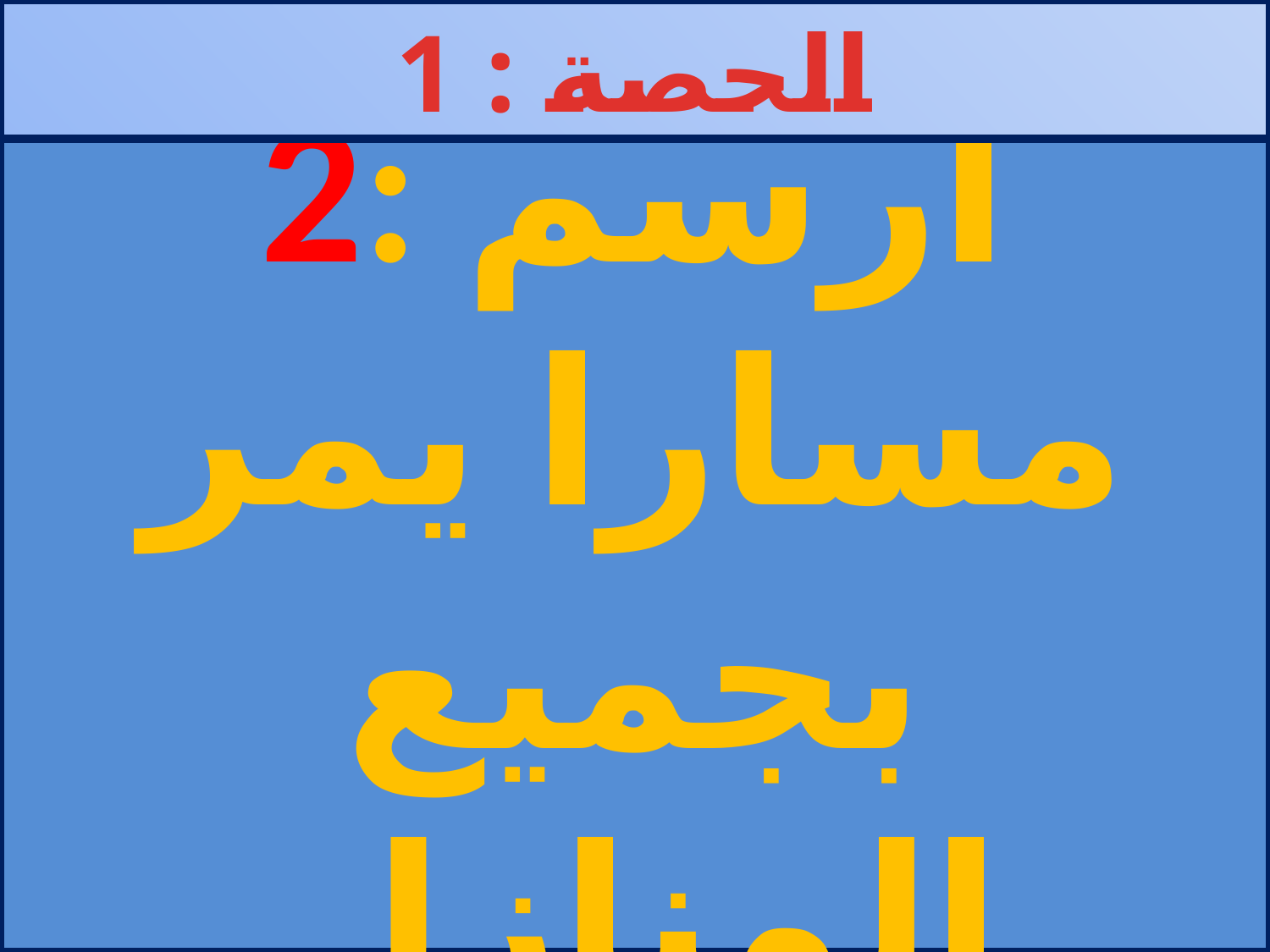

الحصة : 1
# 2: أرسم مسارا يمر بجميع المنازل